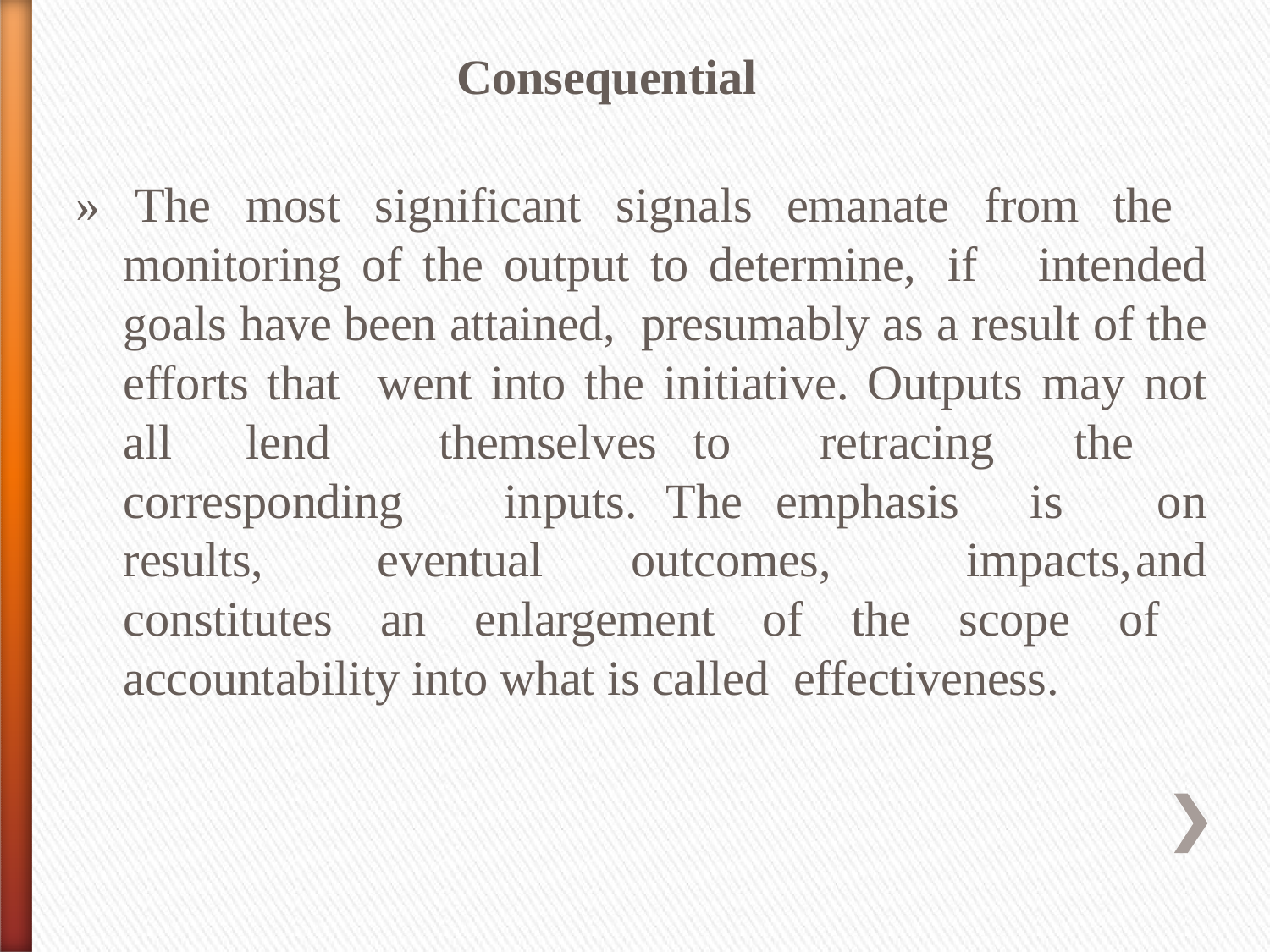

# Consequential
» The most significant signals emanate from the  monitoring of the output to determine, if   intended goals have been attained,  presumably as a result of the efforts that  went into the initiative. Outputs may not all lend	themselves	to	retracing	the  corresponding	inputs. The	emphasis	is	on results,	eventual	outcomes, impacts,	and constitutes an enlargement of the scope of  accountability into what is called  effectiveness.